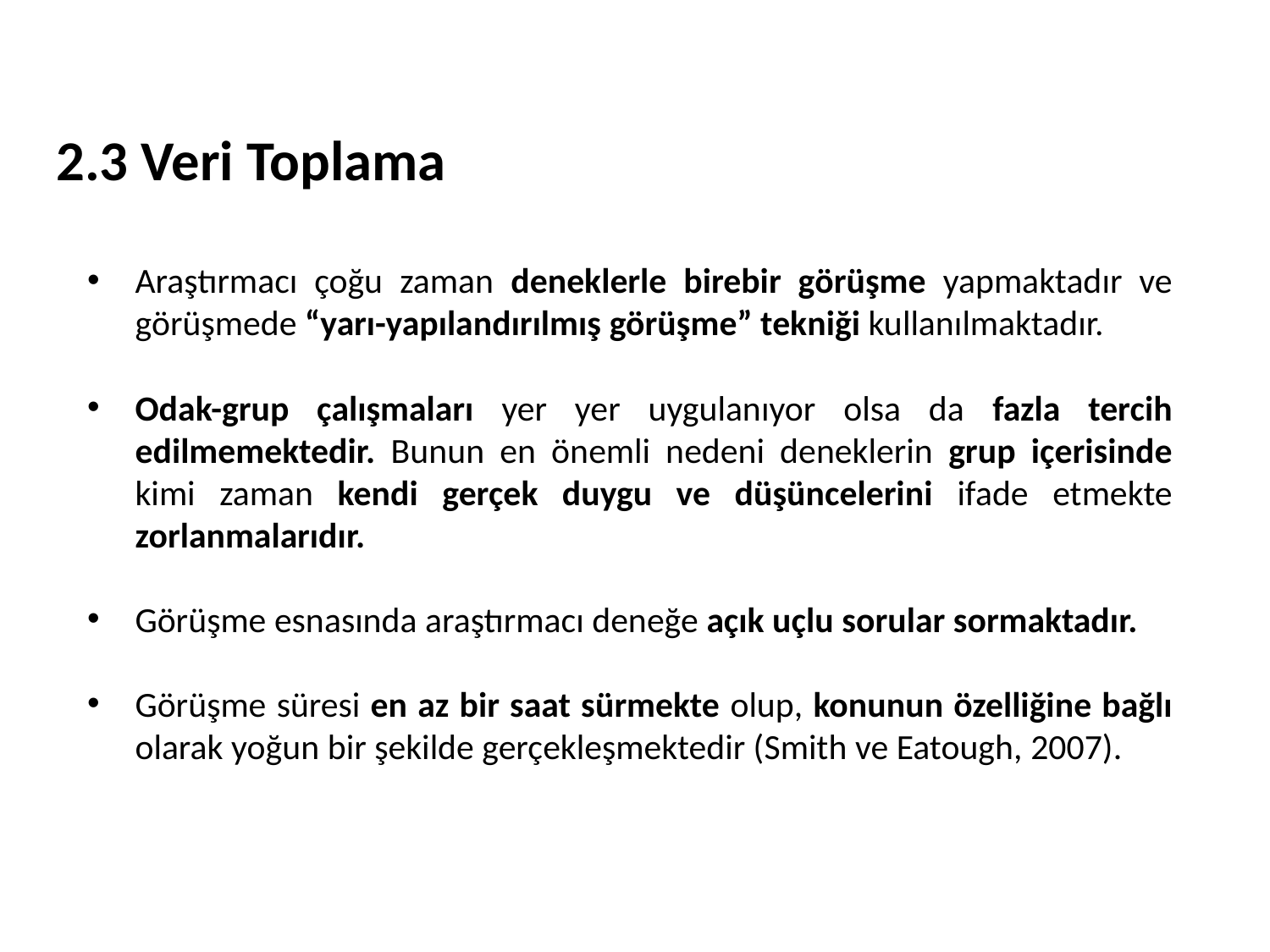

# 2.3 Veri Toplama
Araştırmacı çoğu zaman deneklerle birebir görüşme yapmaktadır ve görüşmede “yarı-yapılandırılmış görüşme” tekniği kullanılmaktadır.

Odak-grup çalışmaları yer yer uygulanıyor olsa da fazla tercih edilmemektedir. Bunun en önemli nedeni deneklerin grup içerisinde kimi zaman kendi gerçek duygu ve düşüncelerini ifade etmekte zorlanmalarıdır.

Görüşme esnasında araştırmacı deneğe açık uçlu sorular sormaktadır.

Görüşme süresi en az bir saat sürmekte olup, konunun özelliğine bağlı olarak yoğun bir şekilde gerçekleşmektedir (Smith ve Eatough, 2007).